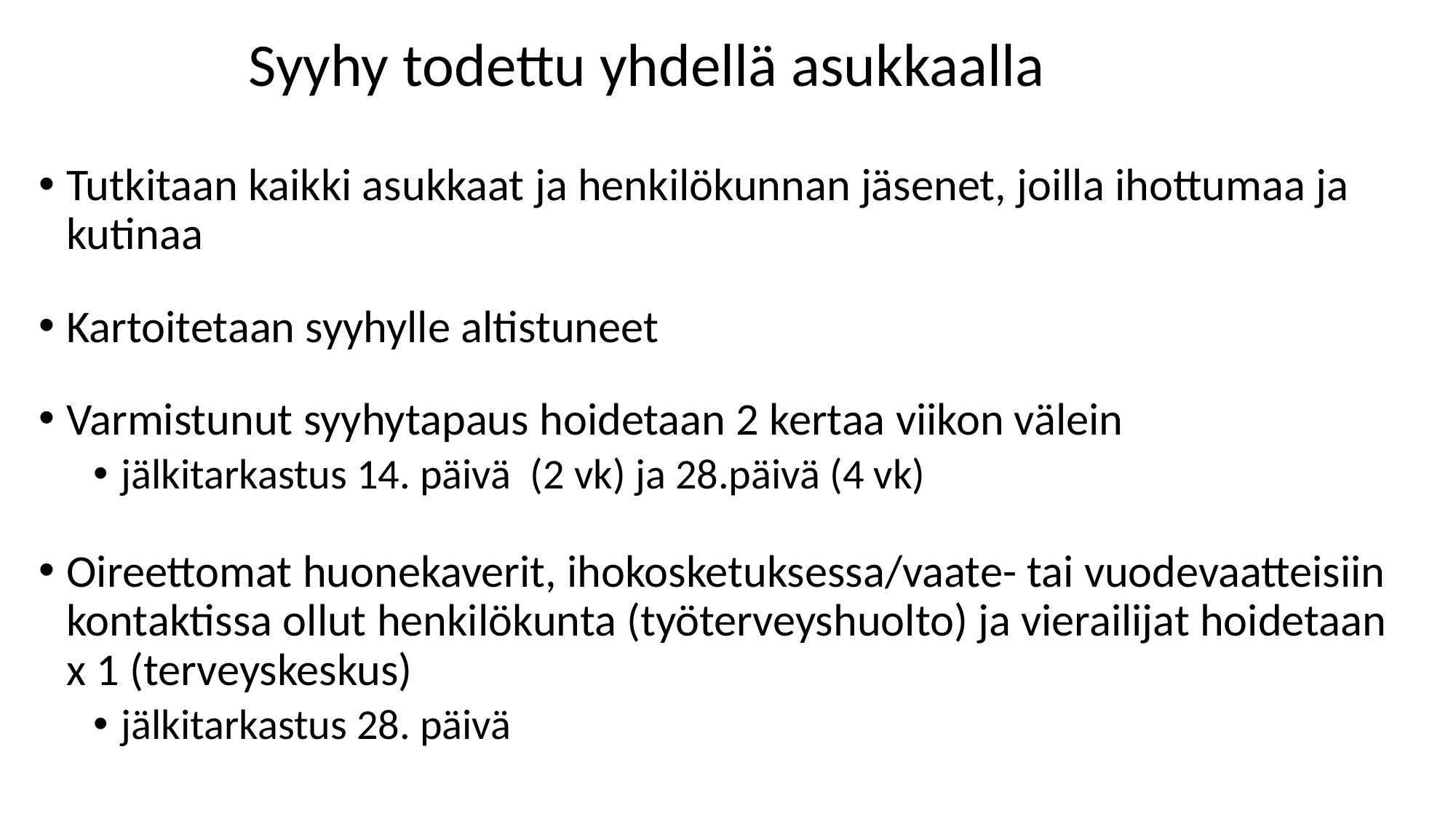

# Syyhy todettu yhdellä asukkaalla
Tutkitaan kaikki asukkaat ja henkilökunnan jäsenet, joilla ihottumaa ja kutinaa

Kartoitetaan syyhylle altistuneet

Varmistunut syyhytapaus hoidetaan 2 kertaa viikon välein
jälkitarkastus 14. päivä  (2 vk) ja 28.päivä (4 vk)

Oireettomat huonekaverit, ihokosketuksessa/vaate- tai vuodevaatteisiin kontaktissa ollut henkilökunta (työterveyshuolto) ja vierailijat hoidetaan x 1 (terveyskeskus)
jälkitarkastus 28. päivä